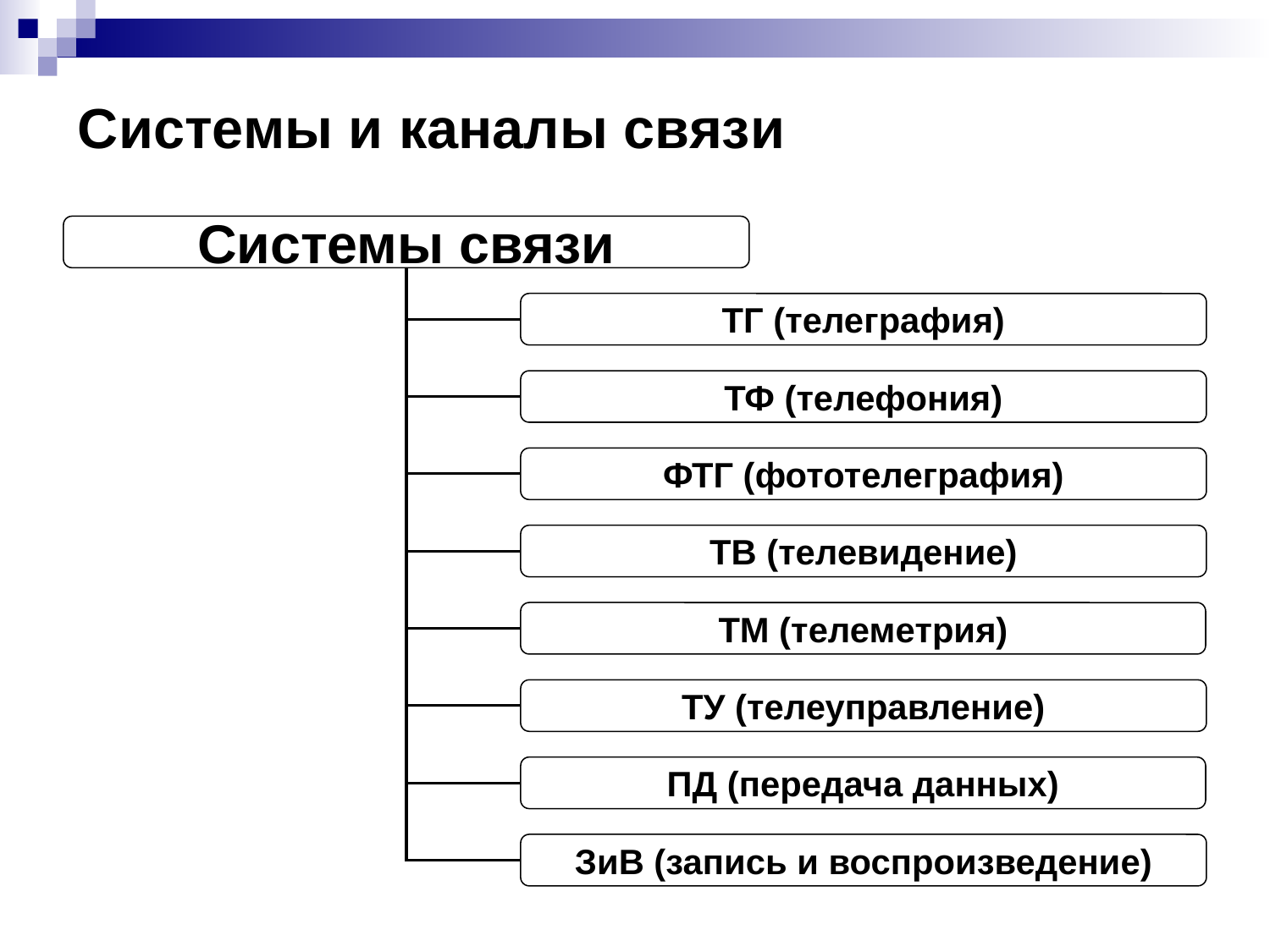

# Системы и каналы связи

Системы связи
ТГ (телеграфия)
ТФ (телефония)
ФТГ (фототелеграфия)
ТВ (телевидение)
ТМ (телеметрия)
ТУ (телеуправление)
ПД (передача данных)
ЗиВ (запись и воспроизведение)

52